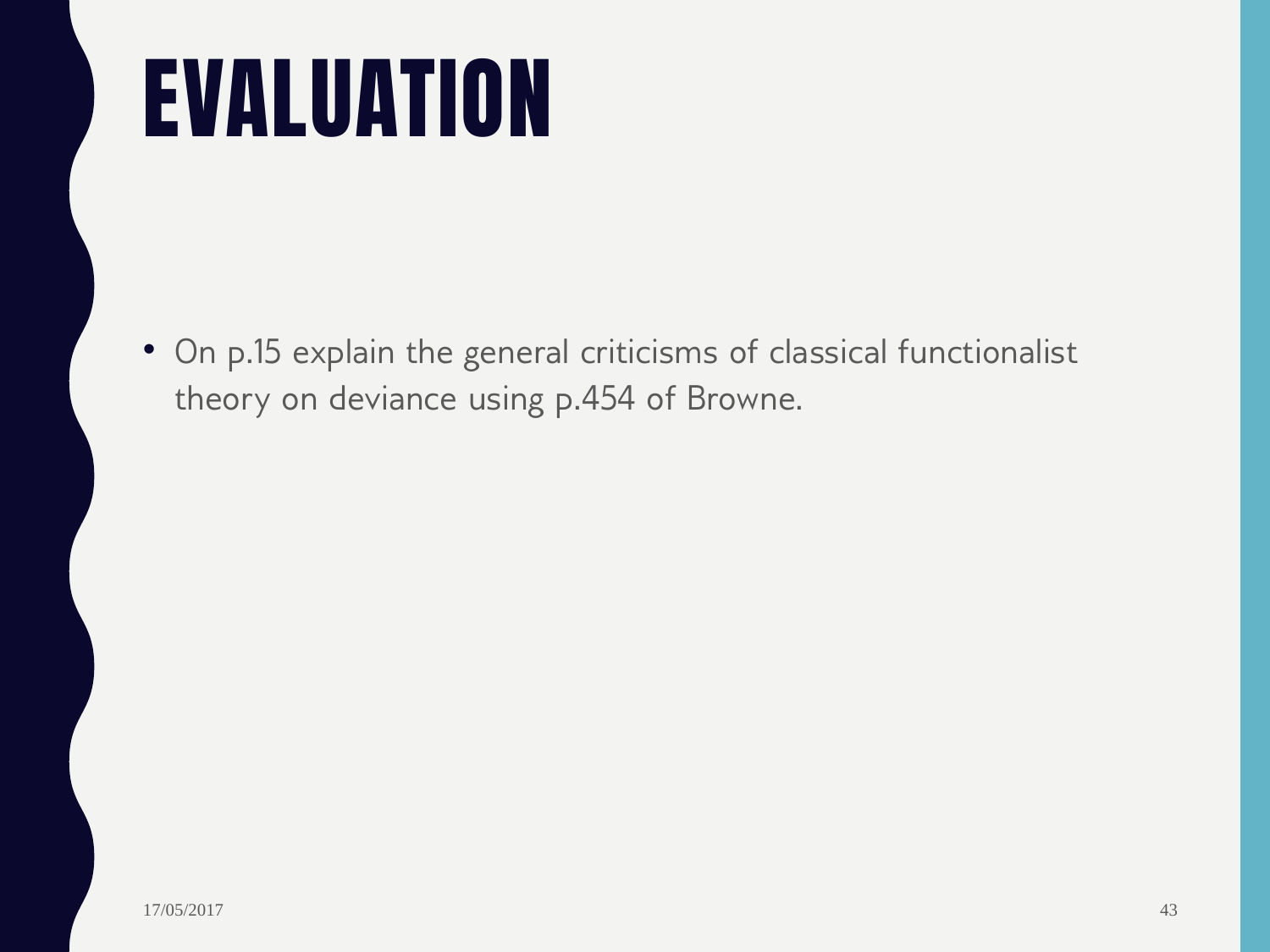

# evaluation
On p.15 explain the general criticisms of classical functionalist theory on deviance using p.454 of Browne.

17/05/2017
43